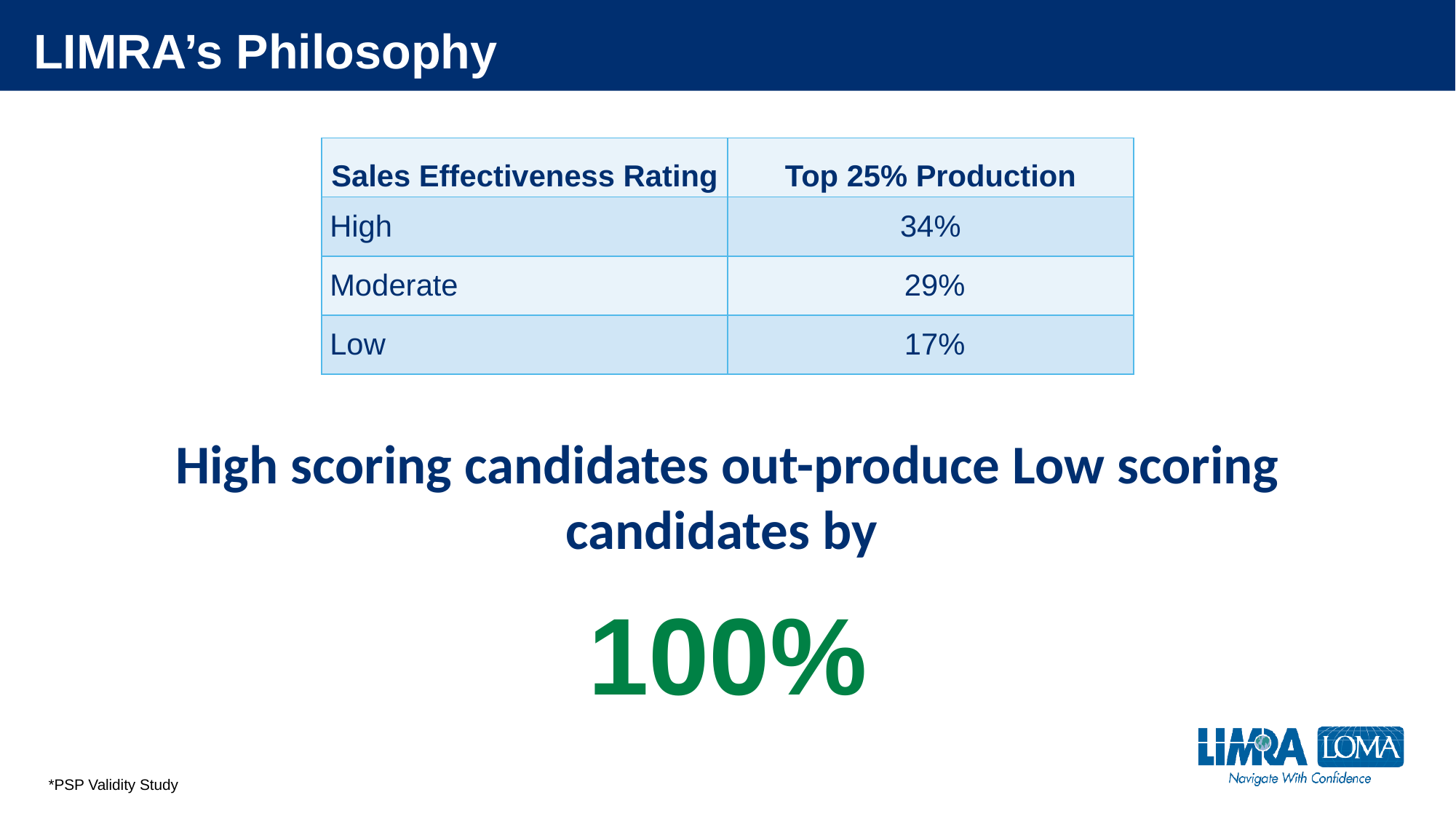

# LIMRA’s Philosophy
| Sales Effectiveness Rating | Top 25% Production |
| --- | --- |
| High | 34% |
| Moderate | 29% |
| Low | 17% |
High scoring candidates out-produce Low scoring candidates by
100%
*PSP Validity Study